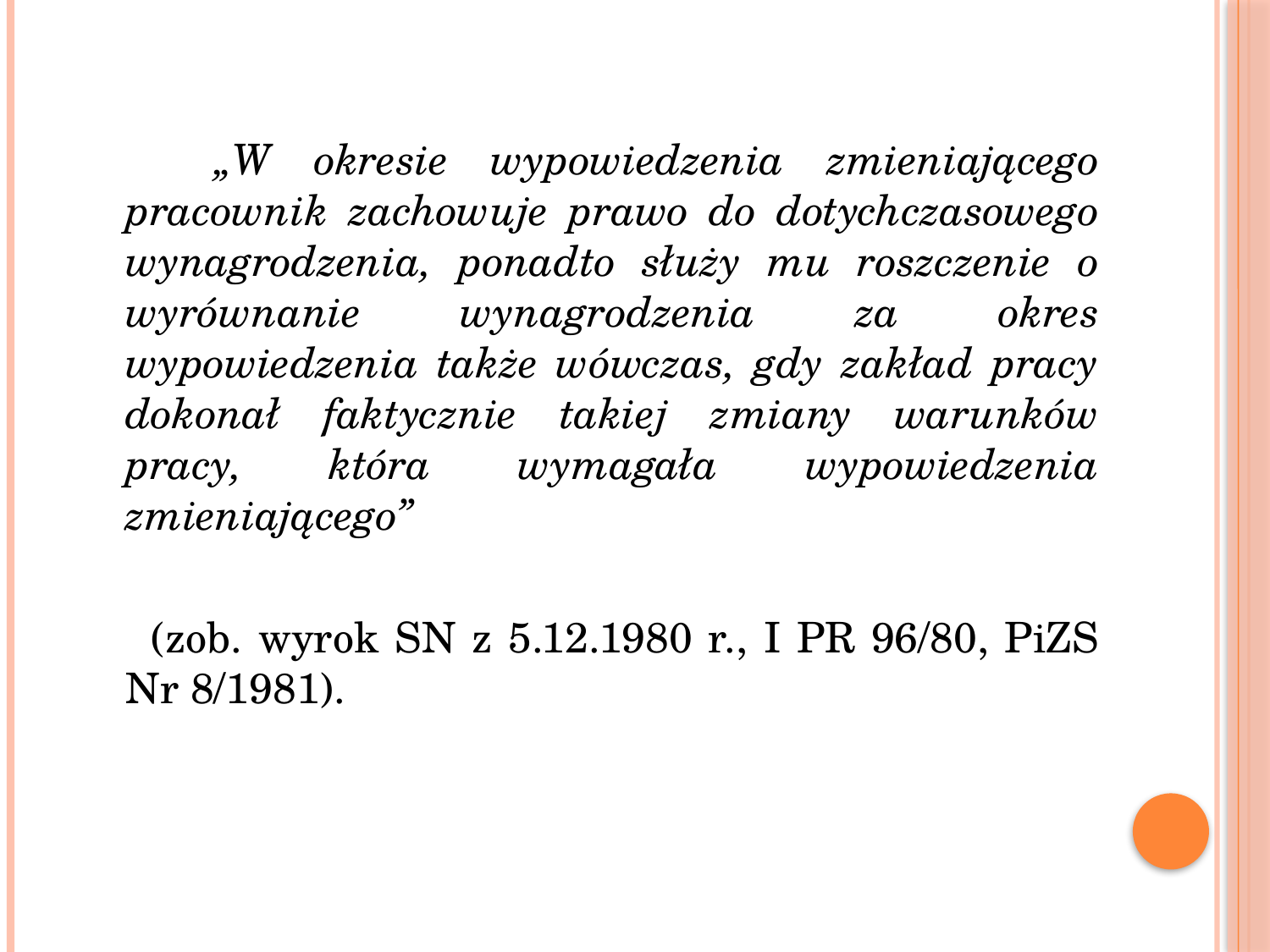

„W okresie wypowiedzenia zmieniającego pracownik zachowuje prawo do dotychczasowego wynagrodzenia, ponadto służy mu roszczenie o wyrównanie wynagrodzenia za okres wypowiedzenia także wówczas, gdy zakład pracy dokonał faktycznie takiej zmiany warunków pracy, która wymagała wypowiedzenia zmieniającego”

    (zob. wyrok SN z 5.12.1980 r., I PR 96/80, PiZS Nr 8/1981).